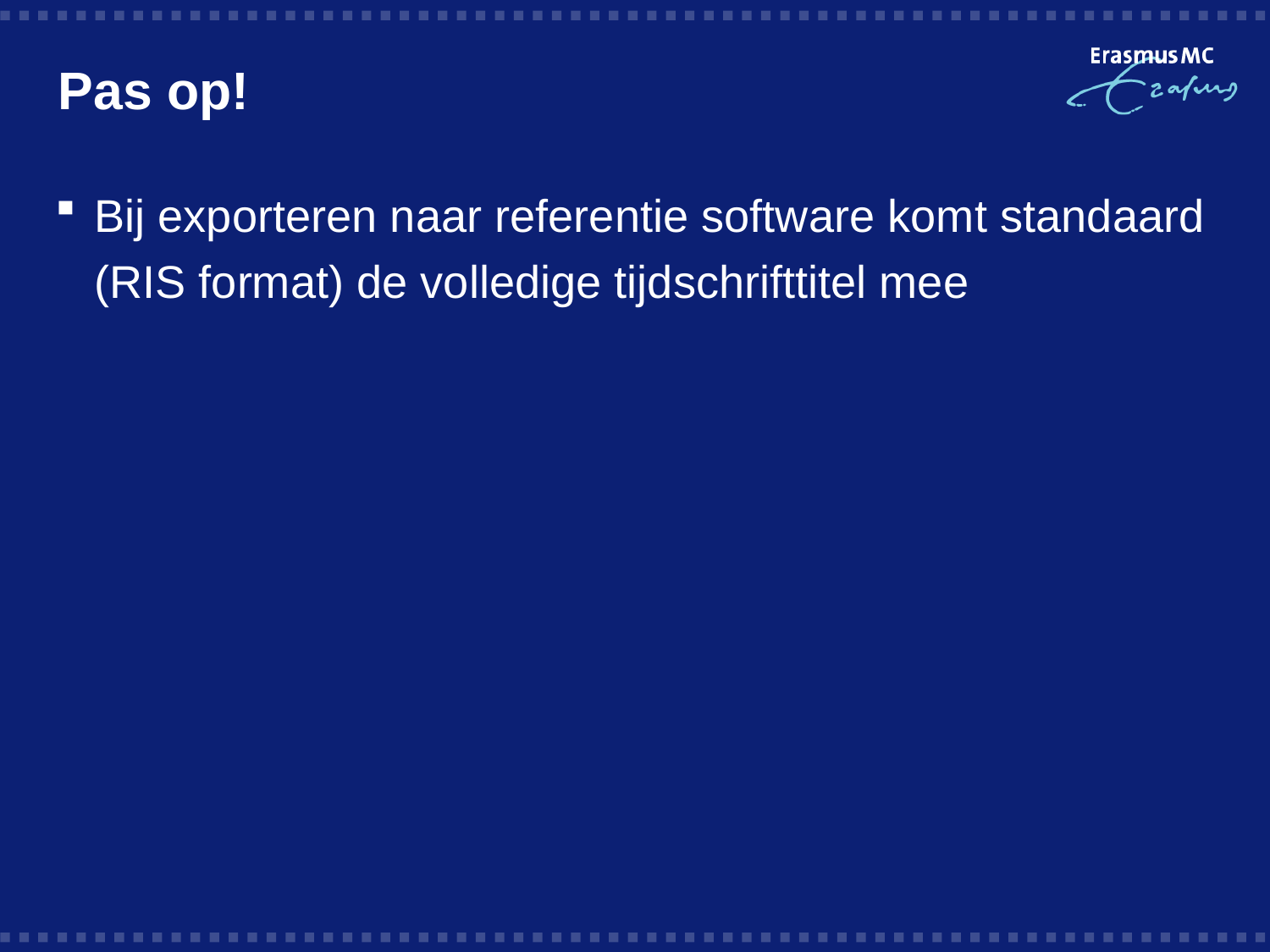

# Pas op!
Bij exporteren naar referentie software komt standaard (RIS format) de volledige tijdschrifttitel mee